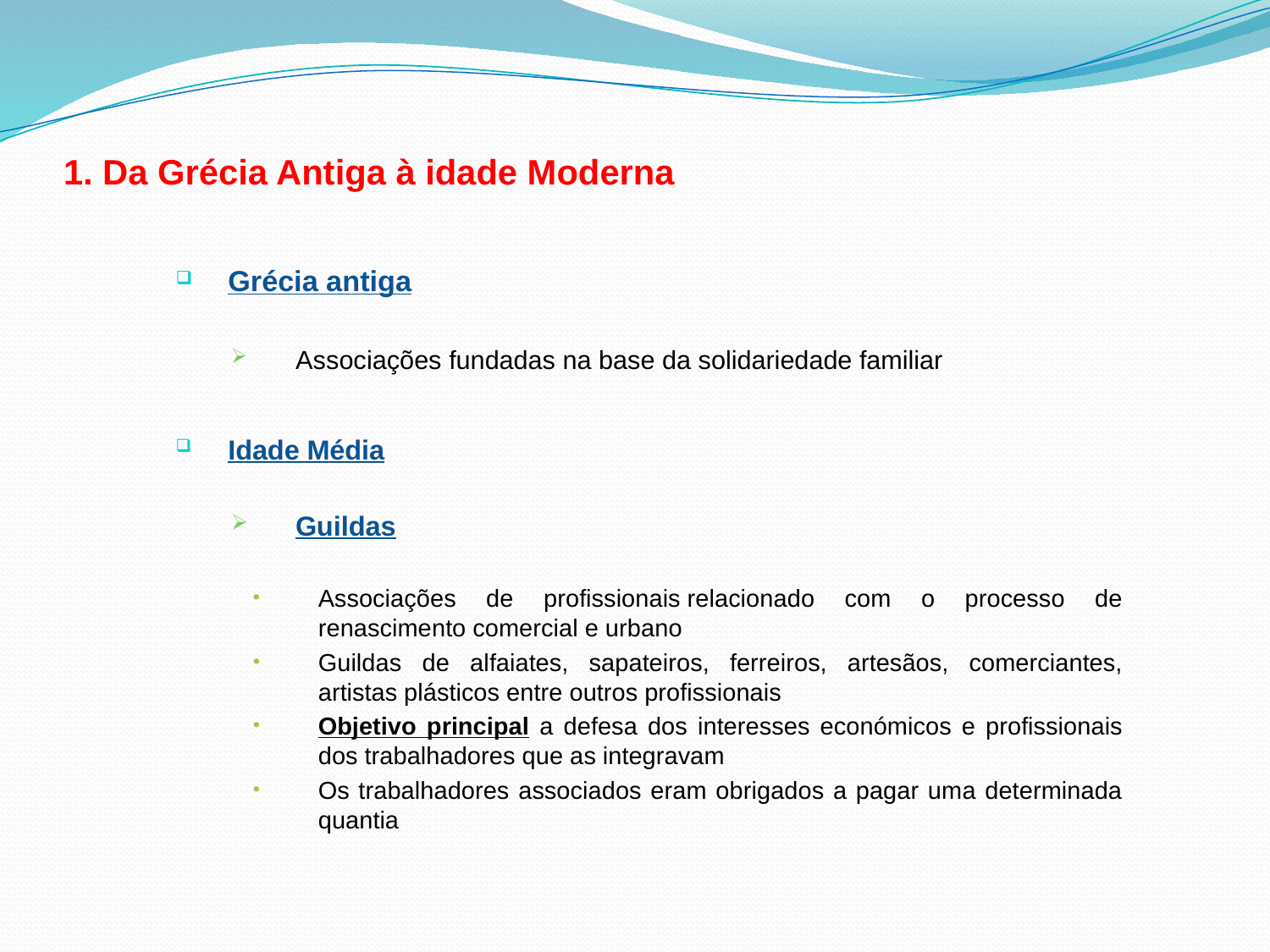

# 1. Da Grécia Antiga à idade Moderna
Grécia antiga

Associações fundadas na base da solidariedade familiar

Idade Média

Guildas

Associações de profissionais relacionado com o processo de renascimento comercial e urbano
Guildas de alfaiates, sapateiros, ferreiros, artesãos, comerciantes, artistas plásticos entre outros profissionais
Objetivo principal a defesa dos interesses económicos e profissionais dos trabalhadores que as integravam
Os trabalhadores associados eram obrigados a pagar uma determinada quantia